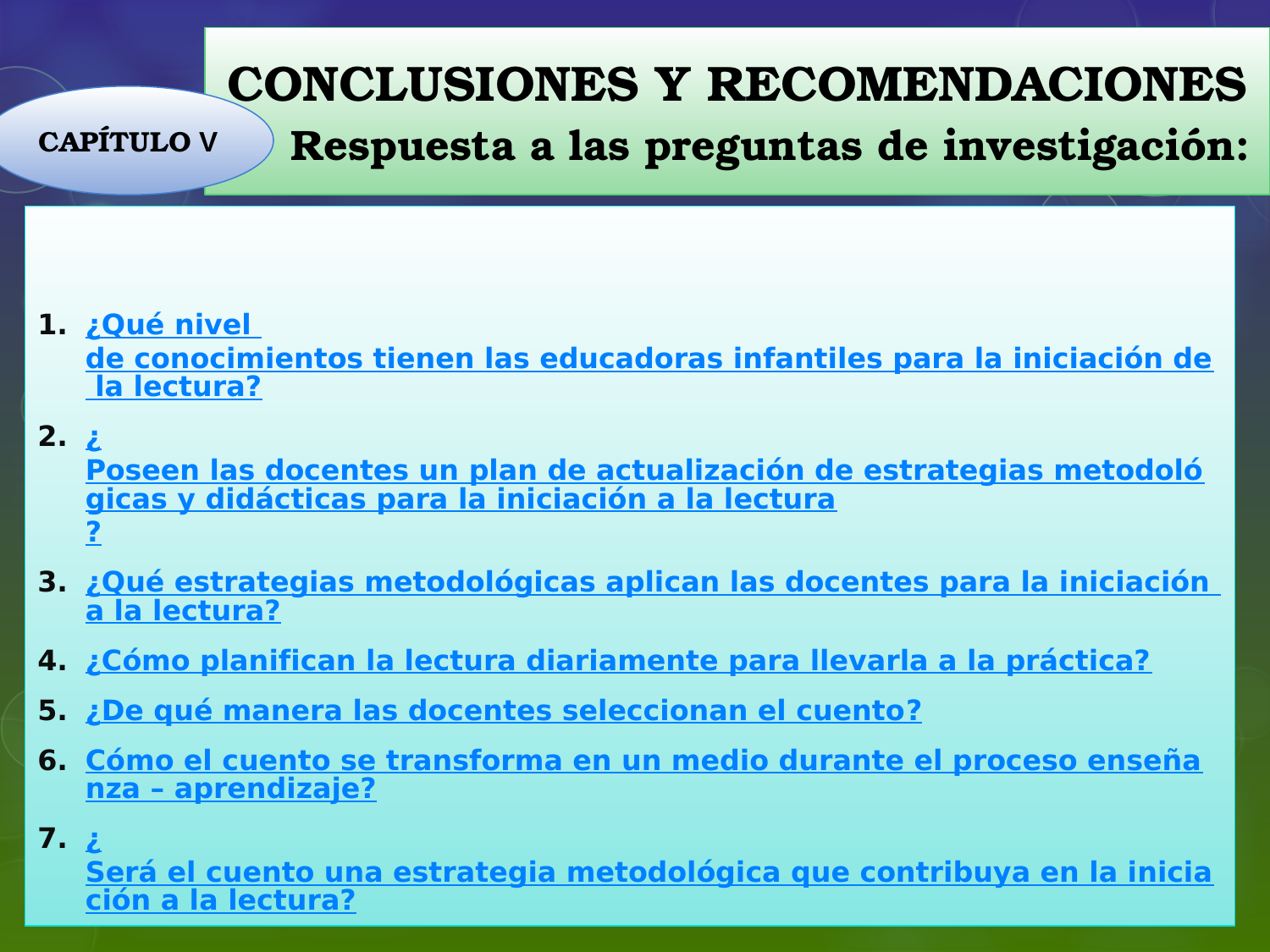

# CONCLUSIONES Y RECOMENDACIONES Respuesta a las preguntas de investigación:
CAPÍTULO V
¿Qué nivel de conocimientos tienen las educadoras infantiles para la iniciación de la lectura?
¿Poseen las docentes un plan de actualización de estrategias metodológicas y didácticas para la iniciación a la lectura?
¿Qué estrategias metodológicas aplican las docentes para la iniciación a la lectura?
¿Cómo planifican la lectura diariamente para llevarla a la práctica?
¿De qué manera las docentes seleccionan el cuento?
Cómo el cuento se transforma en un medio durante el proceso enseñanza – aprendizaje?
¿Será el cuento una estrategia metodológica que contribuya en la iniciación a la lectura?